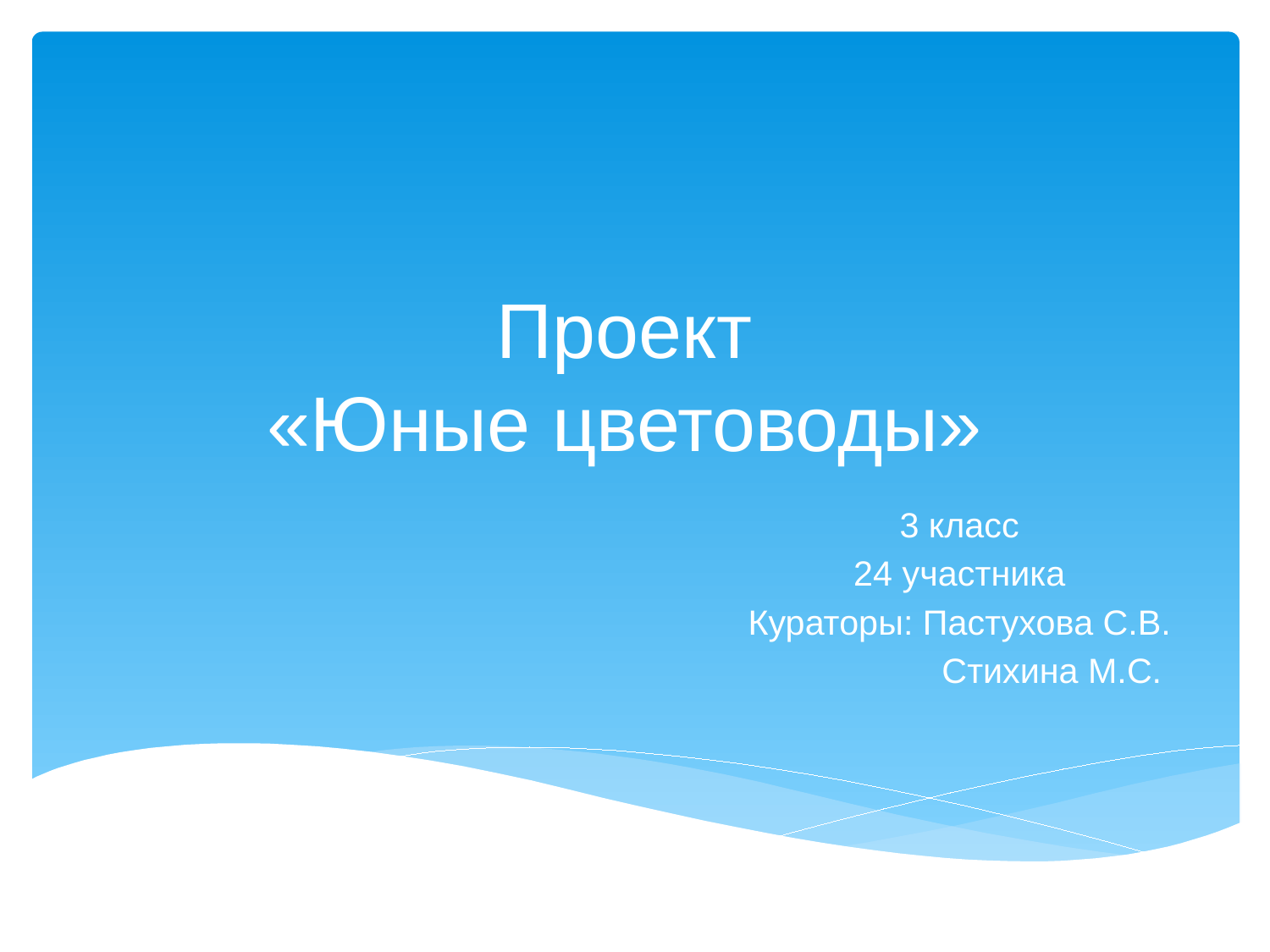

# Проект «Юные цветоводы»
3 класс
24 участника
Кураторы: Пастухова С.В.
                   Стихина М.С.